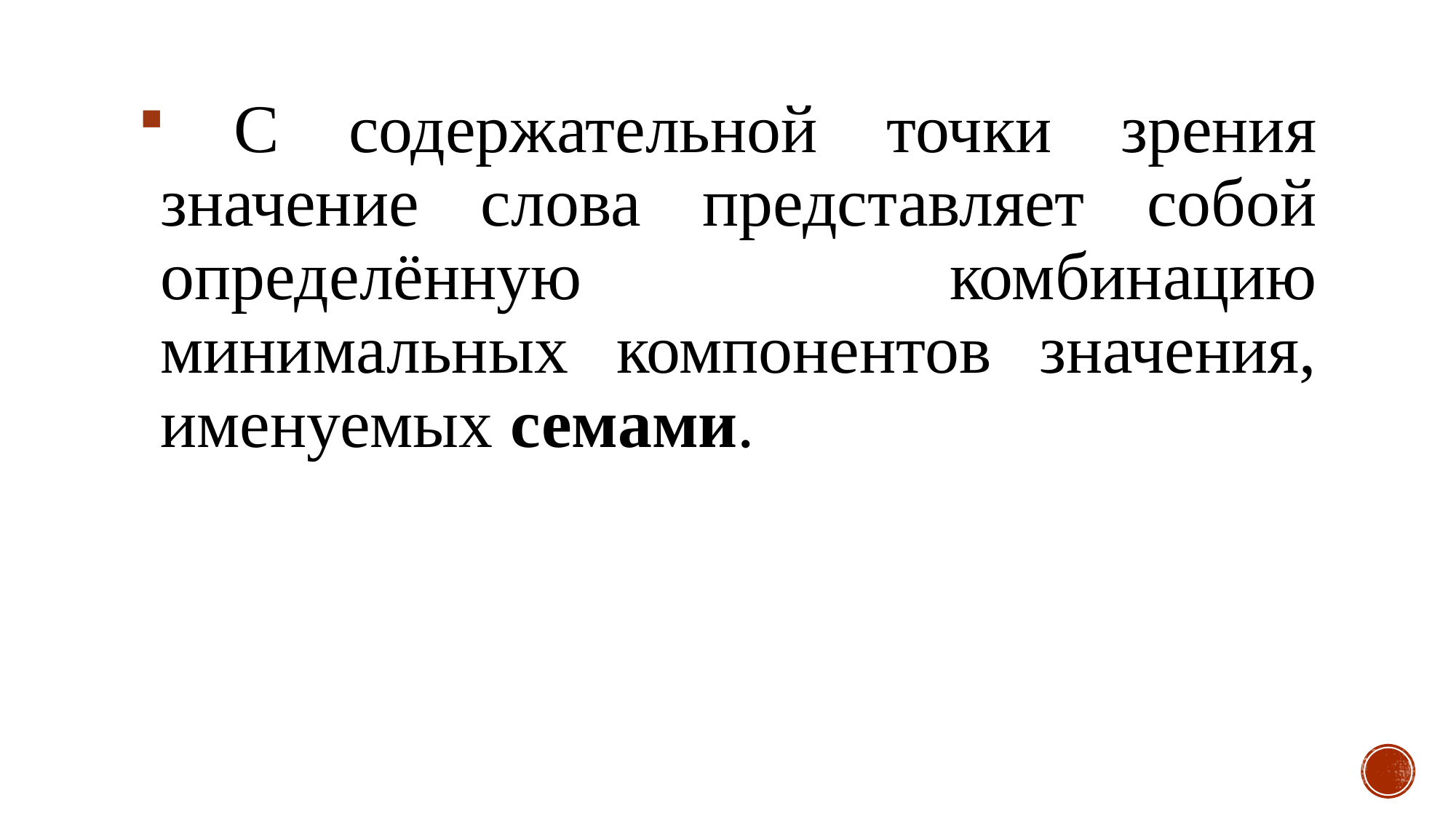

С содержательной точки зрения значение слова представляет собой определённую комбинацию минимальных компонентов значения, именуемых семами.